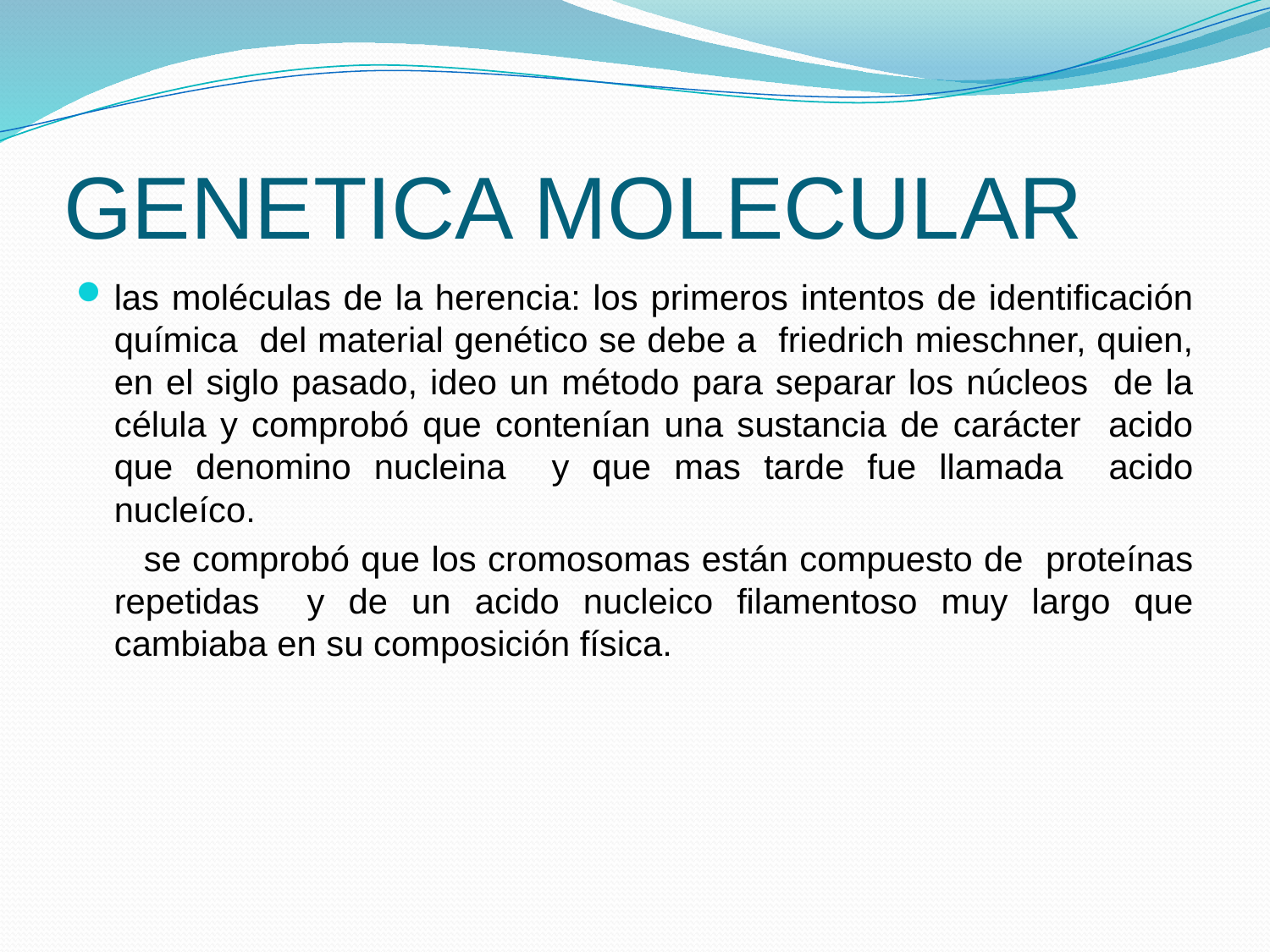

# GENETICA MOLECULAR
las moléculas de la herencia: los primeros intentos de identificación química  del material genético se debe a  friedrich mieschner, quien, en el siglo pasado, ideo un método para separar los núcleos  de la célula y comprobó que contenían una sustancia de carácter  acido que denomino nucleina  y que mas tarde fue llamada  acido nucleíco.
      se comprobó que los cromosomas están compuesto de  proteínas repetidas  y de un acido nucleico filamentoso muy largo que cambiaba en su composición física.